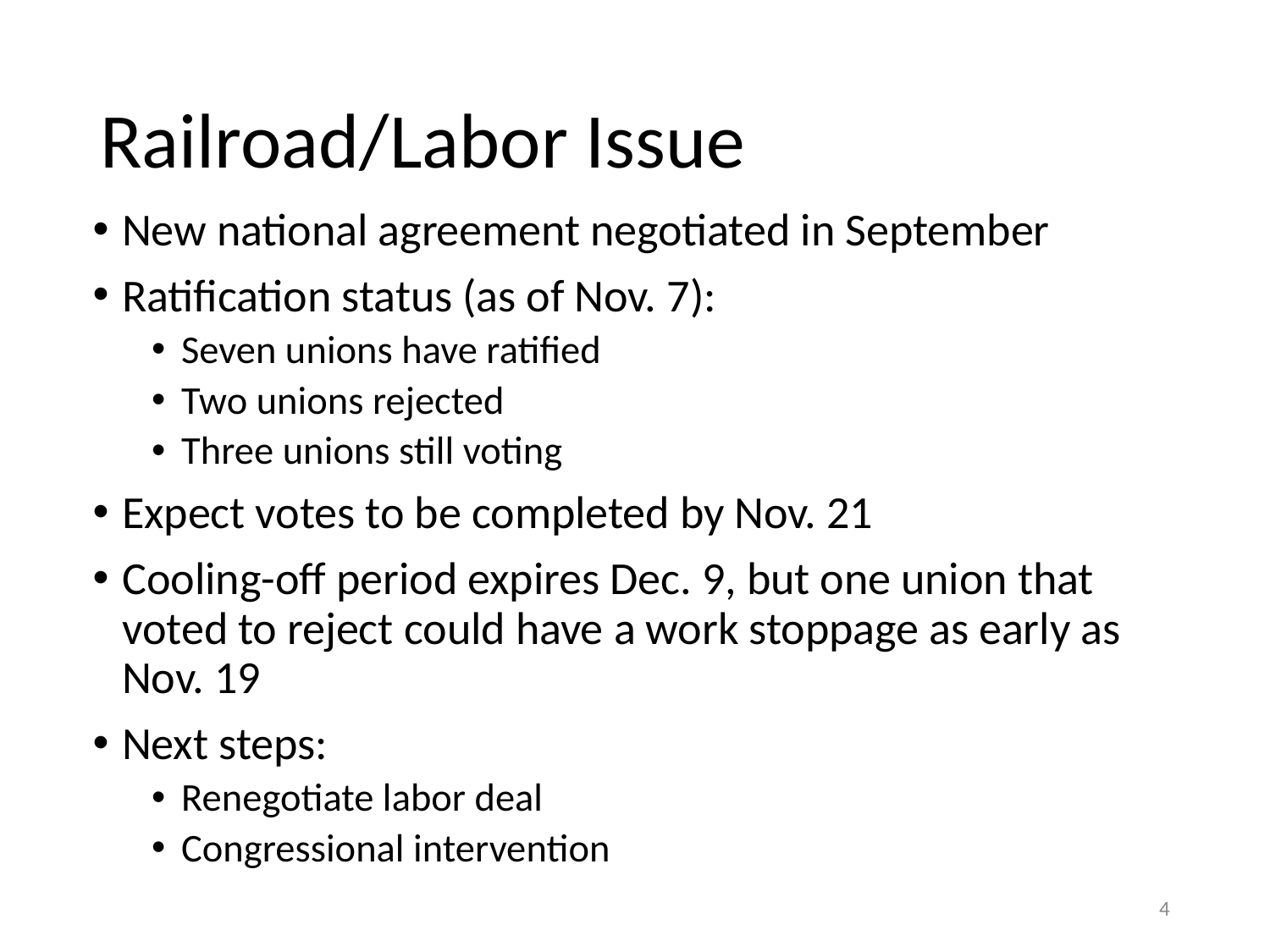

# Railroad/Labor Issue
New national agreement negotiated in September
Ratification status (as of Nov. 7):
Seven unions have ratified
Two unions rejected
Three unions still voting
Expect votes to be completed by Nov. 21
Cooling-off period expires Dec. 9, but one union that voted to reject could have a work stoppage as early as Nov. 19
Next steps:
Renegotiate labor deal
Congressional intervention
4